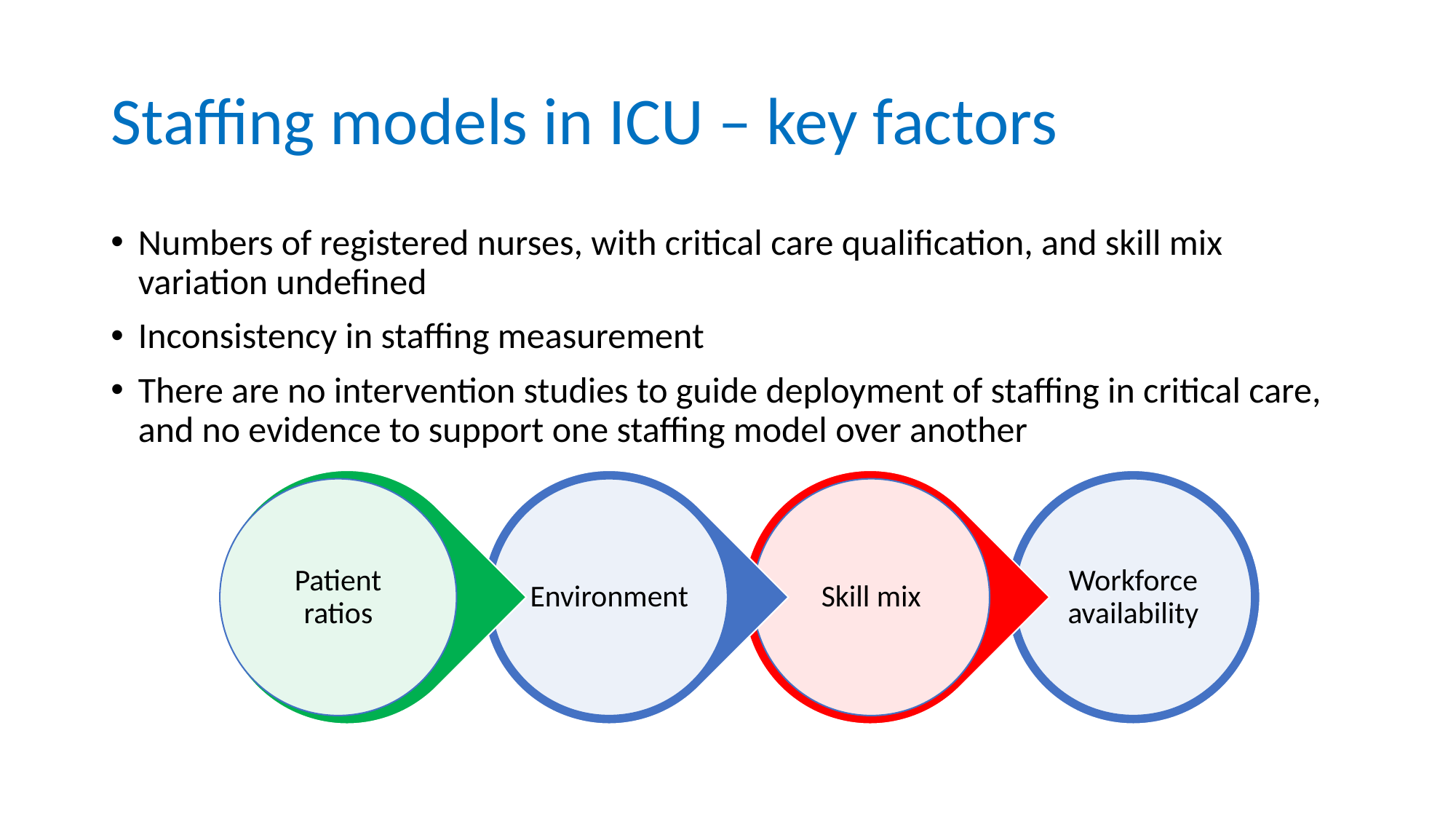

# Staffing models in ICU – key factors
Numbers of registered nurses, with critical care qualification, and skill mix variation undefined
Inconsistency in staffing measurement
There are no intervention studies to guide deployment of staffing in critical care, and no evidence to support one staffing model over another
Workforce availability
Skill mix
Environment
Patient ratios